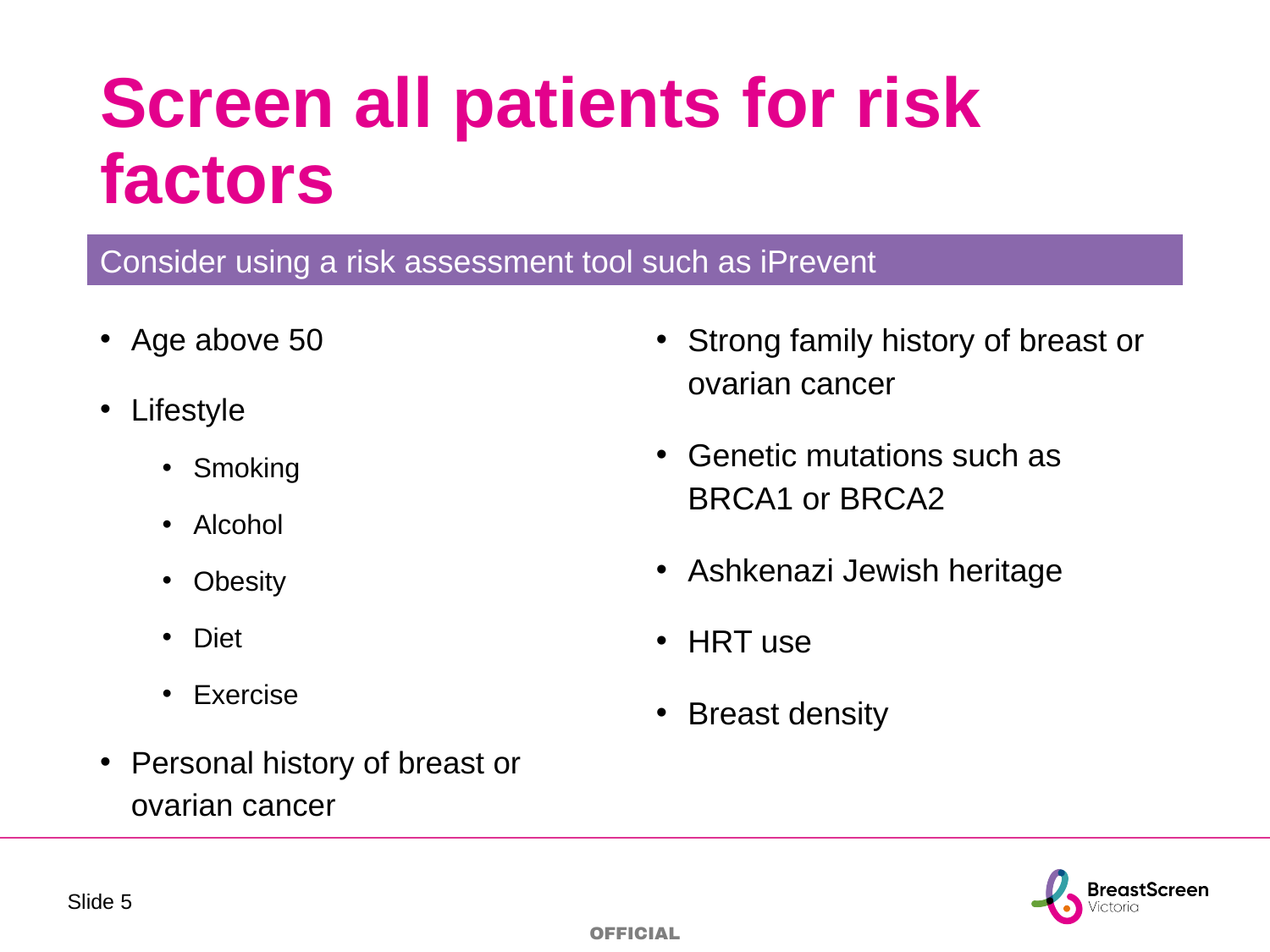

# Screen all patients for risk factors
Consider using a risk assessment tool such as iPrevent
Age above 50
Lifestyle
Smoking
Alcohol
Obesity
Diet
Exercise
Personal history of breast or ovarian cancer
Strong family history of breast or ovarian cancer
Genetic mutations such as BRCA1 or BRCA2
Ashkenazi Jewish heritage
HRT use
Breast density